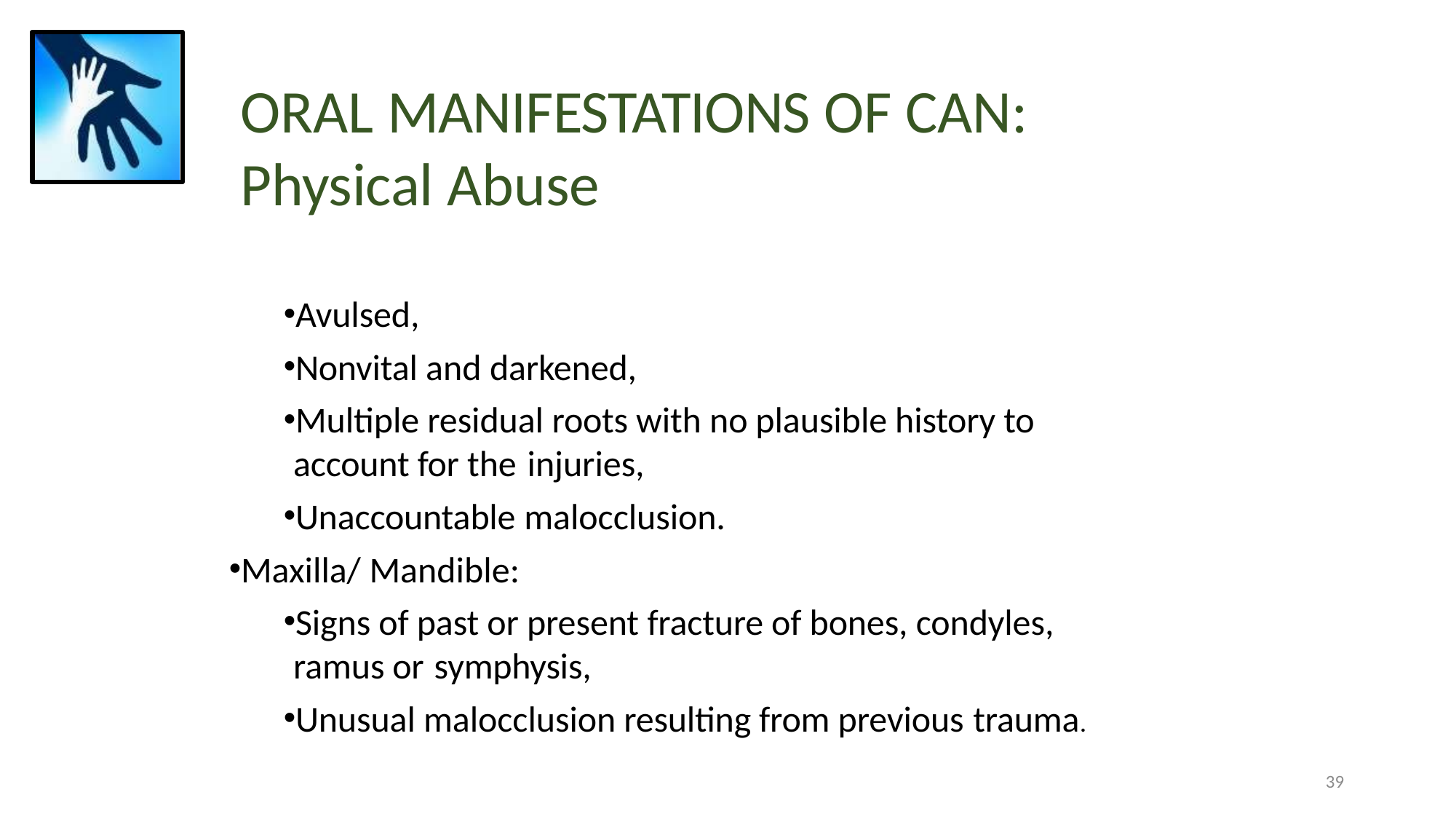

# ORAL MANIFESTATIONS OF CAN:
Physical Abuse
Avulsed,
Nonvital and darkened,
Multiple residual roots with no plausible history to account for the injuries,
Unaccountable malocclusion.
Maxilla/ Mandible:
Signs of past or present fracture of bones, condyles, ramus or symphysis,
Unusual malocclusion resulting from previous trauma.
39